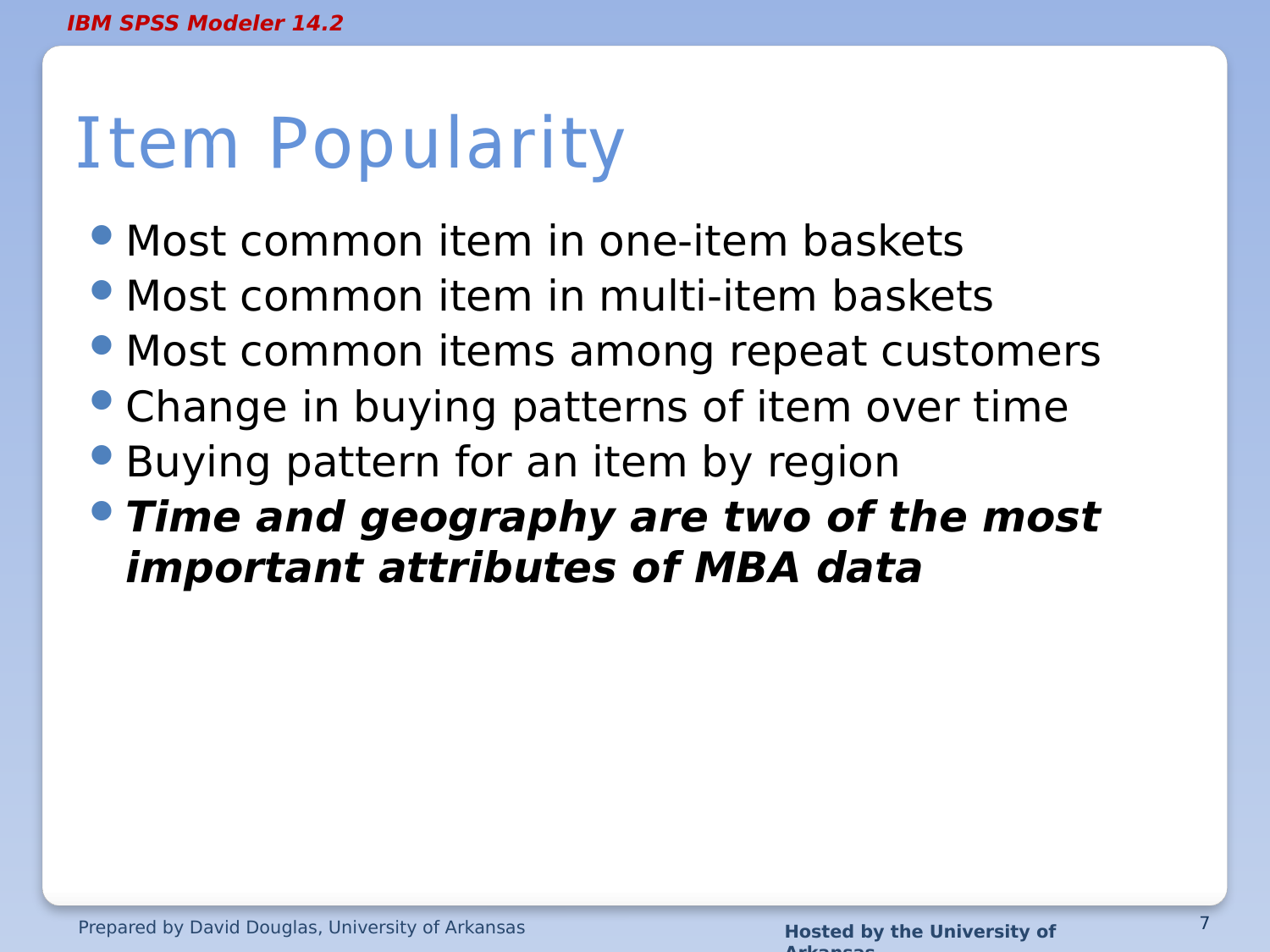

# Item Popularity
Most common item in one-item baskets
Most common item in multi-item baskets
Most common items among repeat customers
Change in buying patterns of item over time
Buying pattern for an item by region
Time and geography are two of the most important attributes of MBA data
Prepared by David Douglas, University of Arkansas
7
Hosted by the University of Arkansas